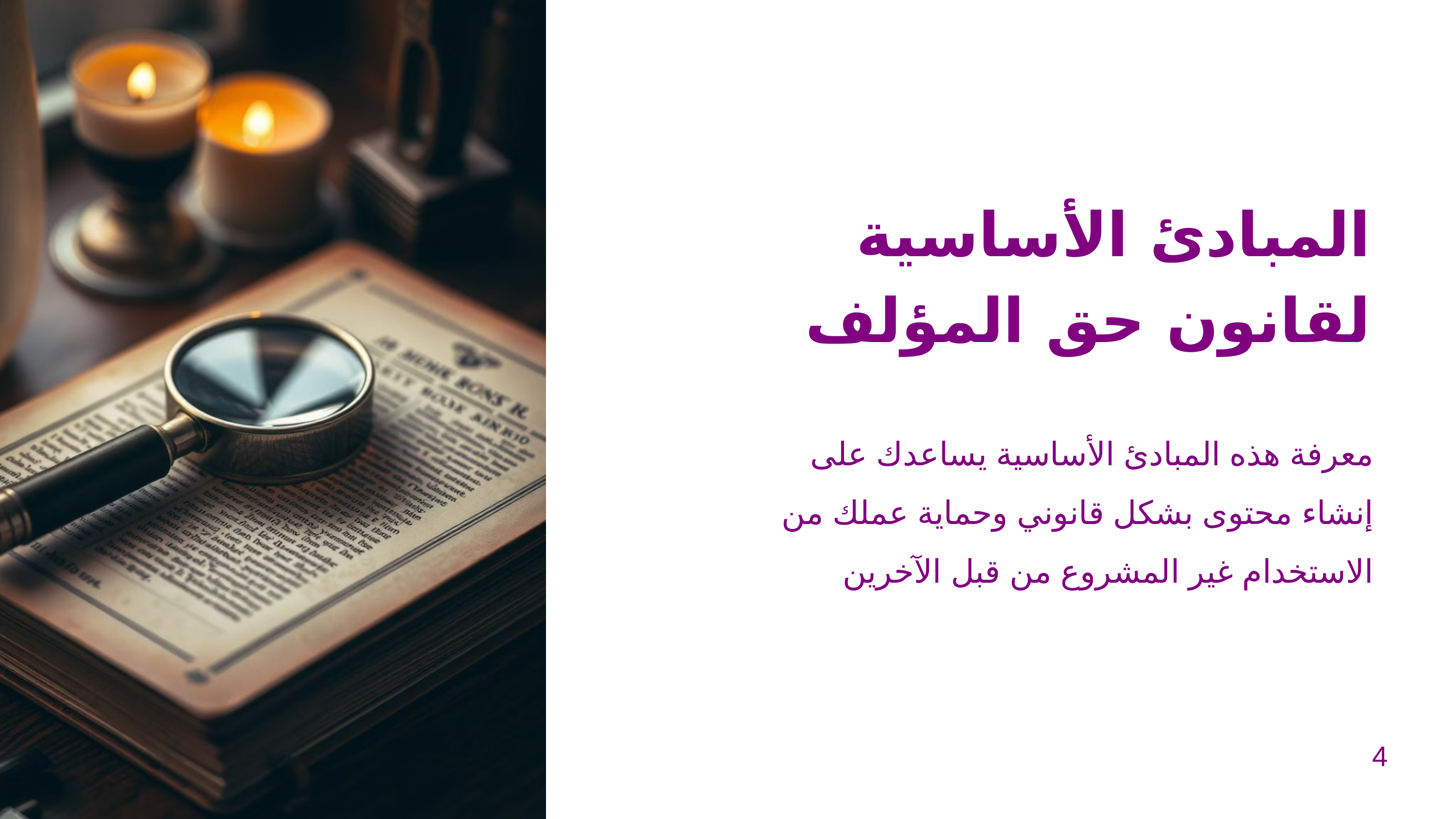

المبادئ الأساسية لقانون حق المؤلف
معرفة هذه المبادئ الأساسية يساعدك على إنشاء محتوى بشكل قانوني وحماية عملك من الاستخدام غير المشروع من قبل الآخرين
4